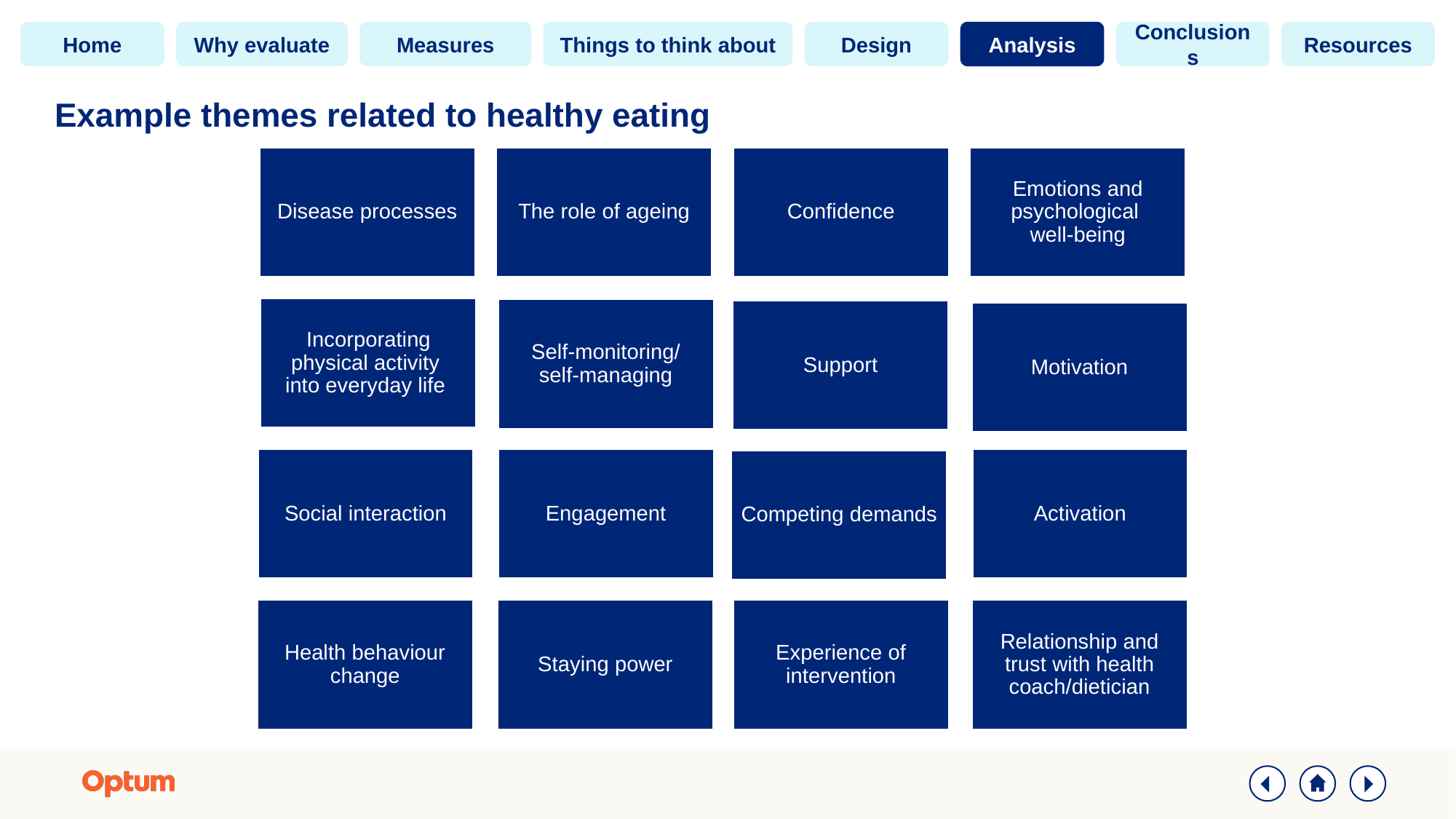

# Example themes related to healthy eating
Disease processes
The role of ageing
Confidence
Emotions and psychological
well-being
Incorporating physical activity
into everyday life
Self-monitoring/
self-managing
Support
Motivation
Social interaction
Engagement
Competing demands
Activation
Health behaviour change
Staying power
Relationship and trust with health coach/dietician
Experience of intervention